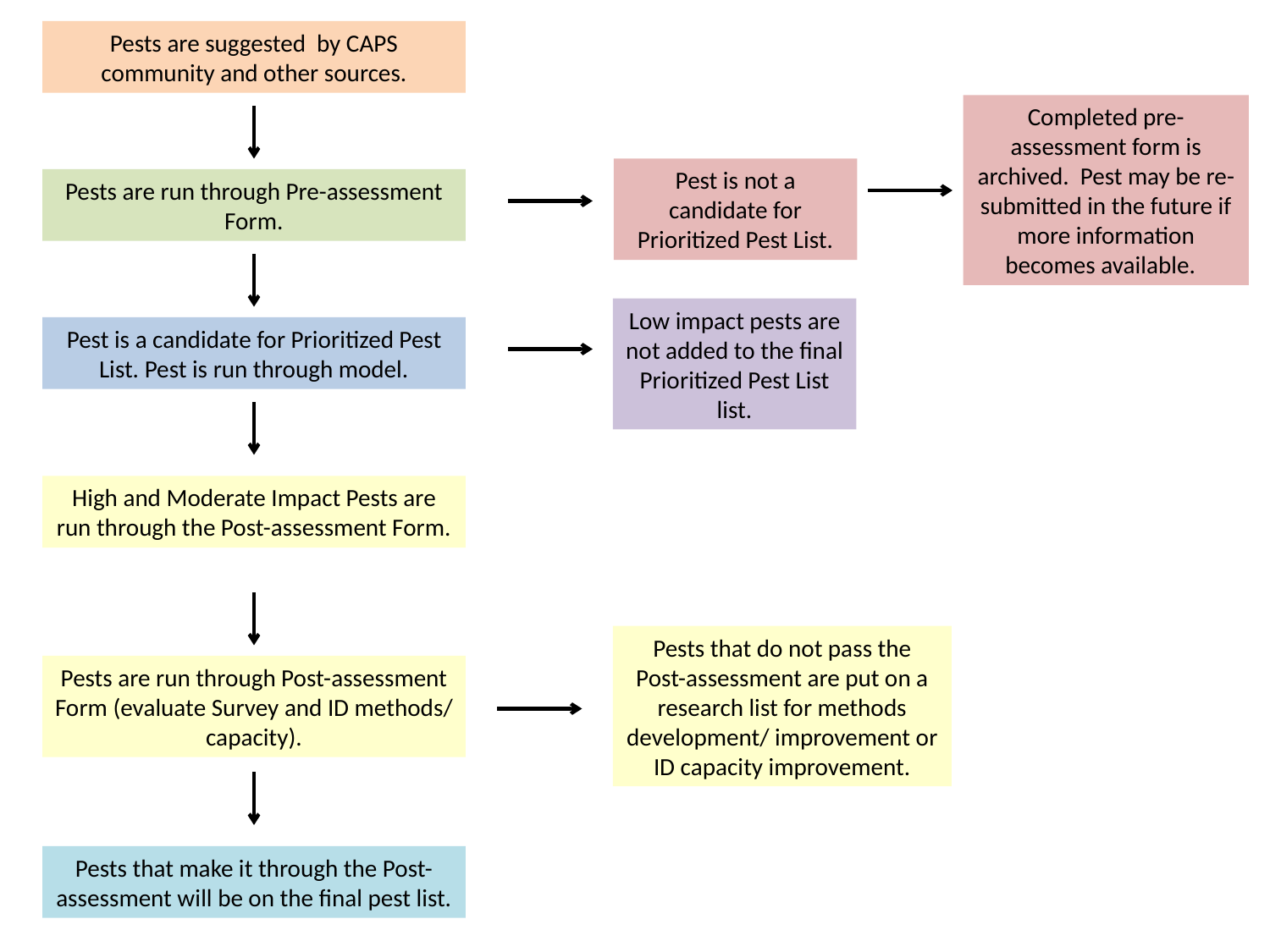

Pests are suggested  by CAPS community and other sources.
Completed pre-assessment form is archived.  Pest may be re-submitted in the future if more information becomes available.
Pest is not a candidate for Prioritized Pest List.
Pests are run through Pre-assessment Form.
Low impact pests are not added to the final Prioritized Pest List list.
Pest is a candidate for Prioritized Pest List. Pest is run through model.
High and Moderate Impact Pests are run through the Post-assessment Form.
Pests that do not pass the Post-assessment are put on a research list for methods development/ improvement or ID capacity improvement.
Pests are run through Post-assessment Form (evaluate Survey and ID methods/ capacity).
Pests that make it through the Post-assessment will be on the final pest list.